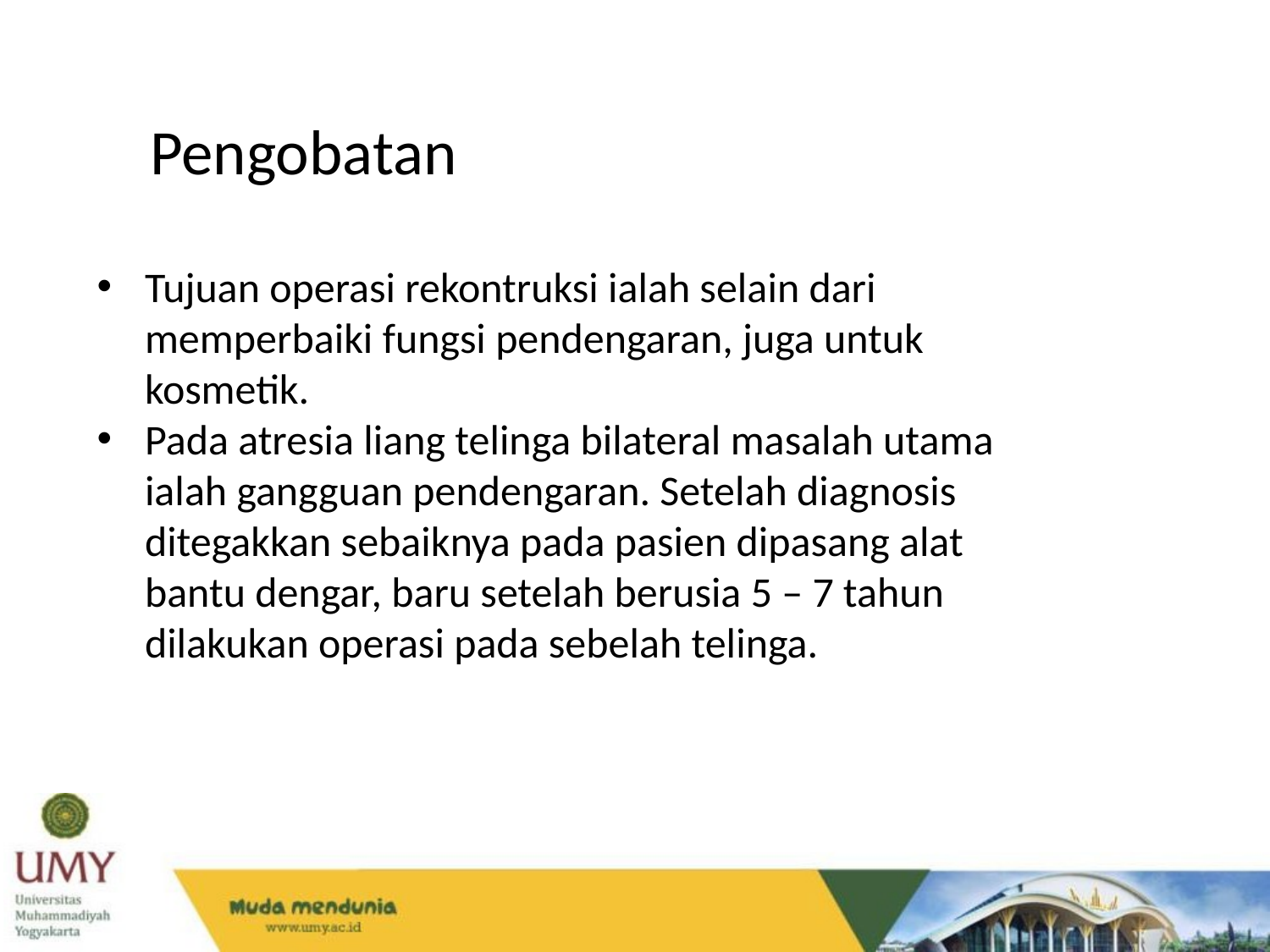

Pengobatan
Tujuan operasi rekontruksi ialah selain dari memperbaiki fungsi pendengaran, juga untuk kosmetik.
Pada atresia liang telinga bilateral masalah utama ialah gangguan pendengaran. Setelah diagnosis ditegakkan sebaiknya pada pasien dipasang alat bantu dengar, baru setelah berusia 5 – 7 tahun dilakukan operasi pada sebelah telinga.